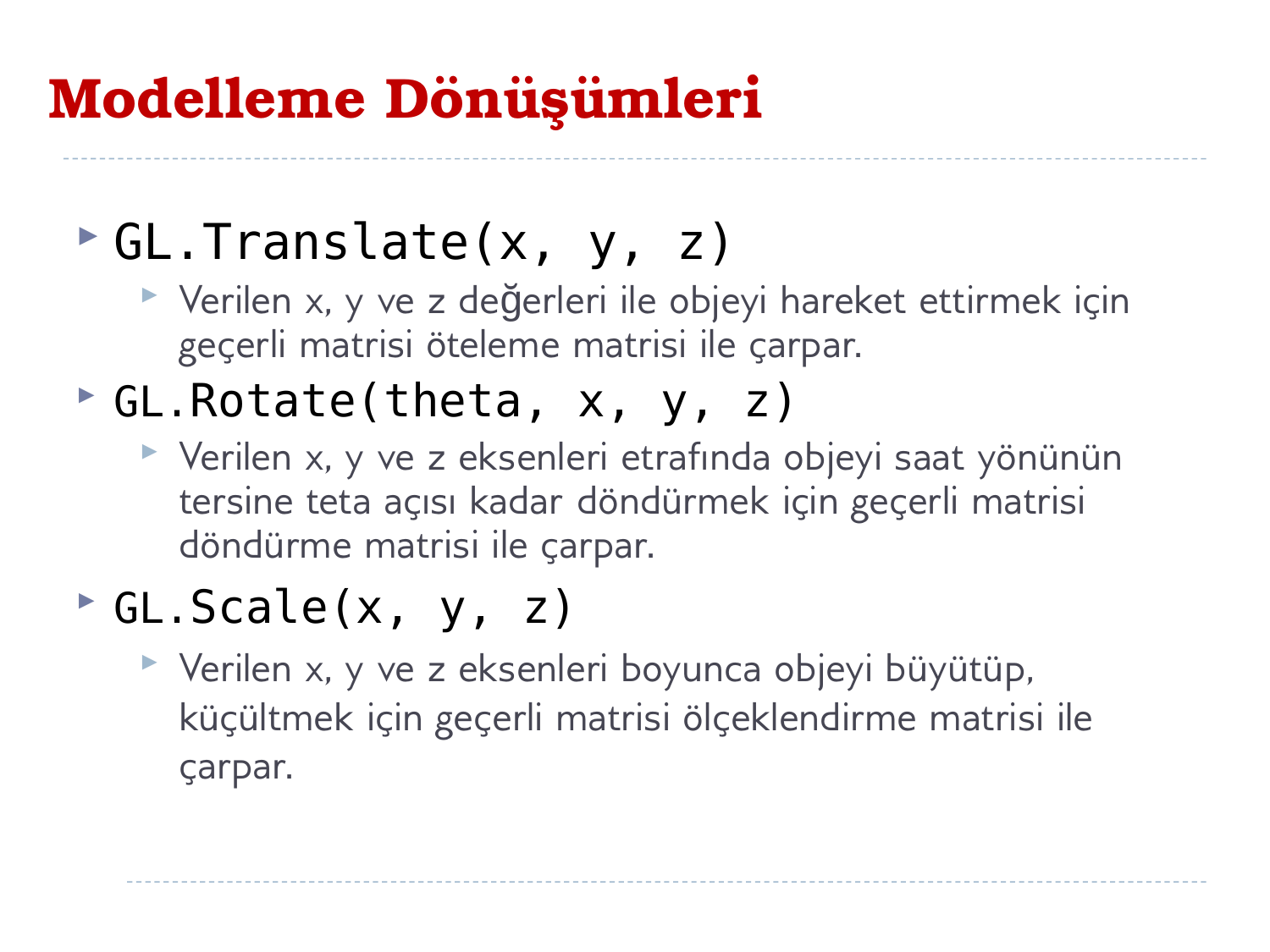

# Modelleme Dönüşümleri
GL.Translate(x, y, z)
Verilen x, y ve z değerleri ile objeyi hareket ettirmek için geçerli matrisi öteleme matrisi ile çarpar.
GL.Rotate(theta, x, y, z)
Verilen x, y ve z eksenleri etrafında objeyi saat yönünün tersine teta açısı kadar döndürmek için geçerli matrisi döndürme matrisi ile çarpar.
GL.Scale(x, y, z)
Verilen x, y ve z eksenleri boyunca objeyi büyütüp, küçültmek için geçerli matrisi ölçeklendirme matrisi ile çarpar.